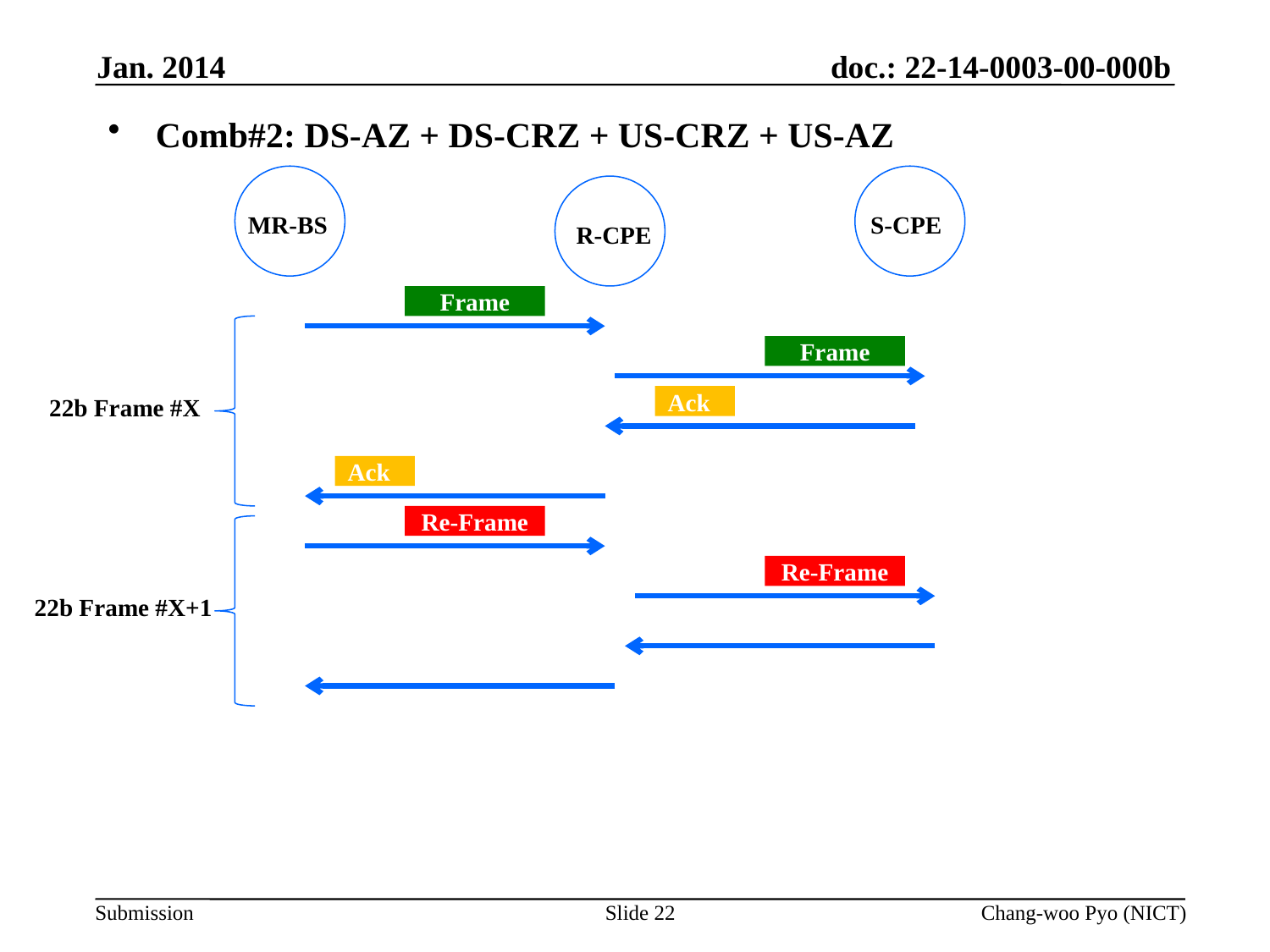

Jan. 2014
Comb#2: DS-AZ + DS-CRZ + US-CRZ + US-AZ

MR-BS

S-CPE

R-CPE
Frame

Frame
 22b Frame #X
Ack
Ack
Re-Frame

Re-Frame
 22b Frame #X+1
Slide 22
Chang-woo Pyo (NICT)